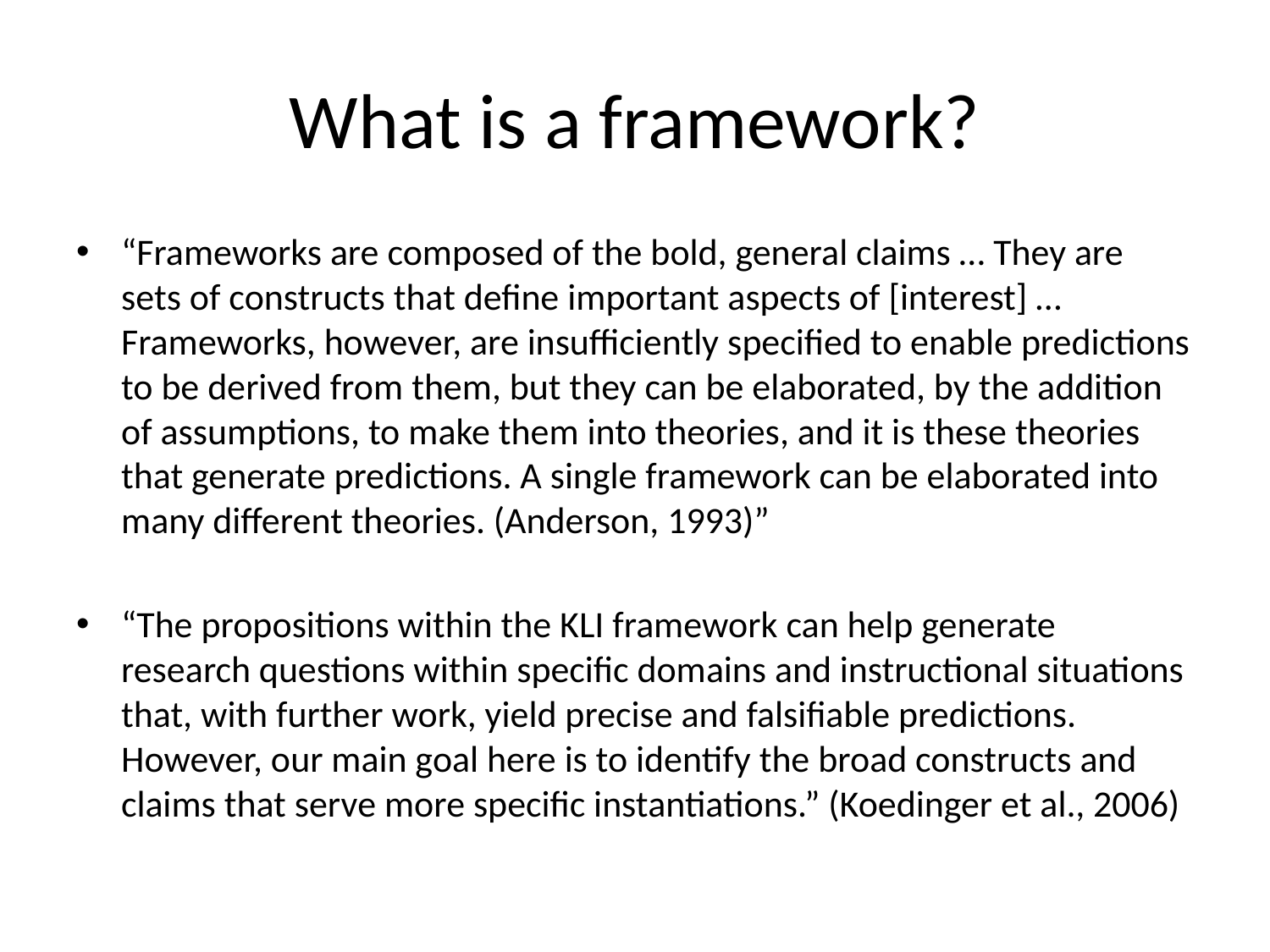

# What is a framework?
“Frameworks are composed of the bold, general claims … They are sets of constructs that define important aspects of [interest] … Frameworks, however, are insufficiently specified to enable predictions to be derived from them, but they can be elaborated, by the addition of assumptions, to make them into theories, and it is these theories that generate predictions. A single framework can be elaborated into many different theories. (Anderson, 1993)”

“The propositions within the KLI framework can help generate research questions within specific domains and instructional situations that, with further work, yield precise and falsifiable predictions. However, our main goal here is to identify the broad constructs and claims that serve more specific instantiations.” (Koedinger et al., 2006)